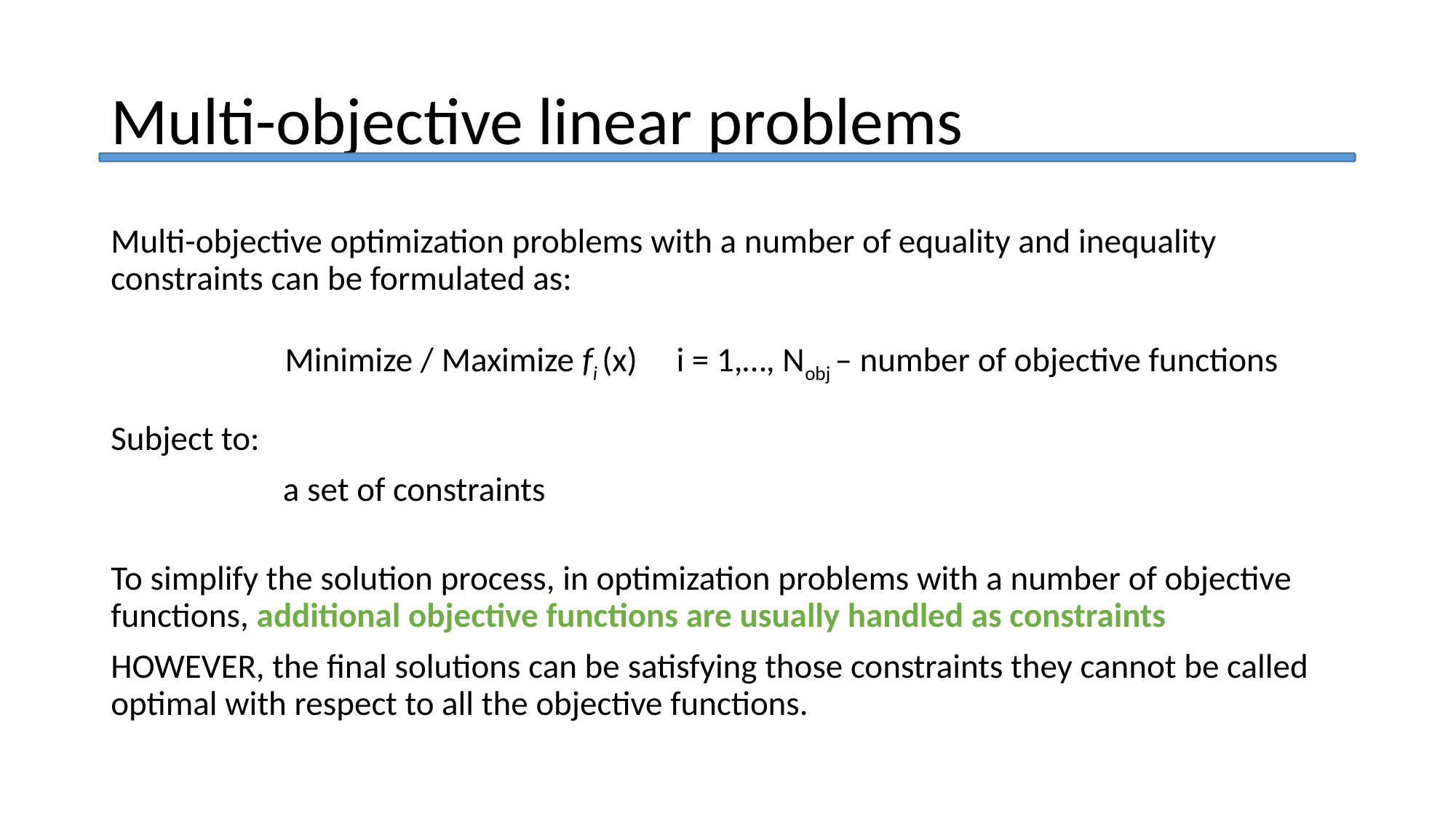

Multi-objective linear problems

Multi-objective optimization problems with a number of equality and inequality constraints can be formulated as:

                             Minimize / Maximize fi (x)     i = 1,…, Nobj – number of objective functions

Subject to:
                      a set of constraints

To simplify the solution process, in optimization problems with a number of objective functions, additional objective functions are usually handled as constraints
HOWEVER, the final solutions can be satisfying those constraints they cannot be called optimal with respect to all the objective functions.